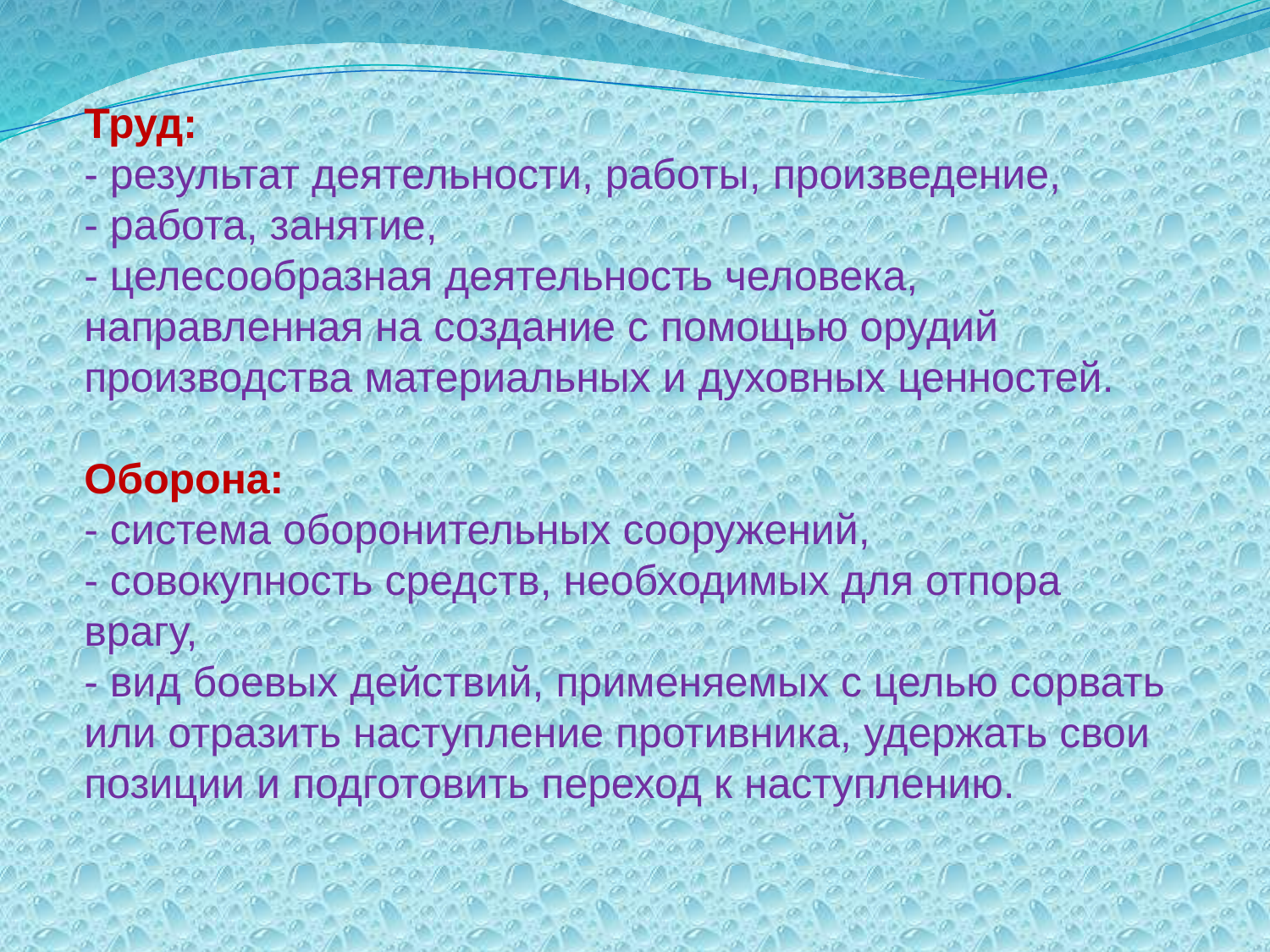

Труд:
- результат деятельности, работы, произведение,
- работа, занятие,
- целесообразная деятельность человека, направленная на создание с помощью орудий производства материальных и духовных ценностей.
Оборона:
- система оборонительных сооружений,
- совокупность средств, необходимых для отпора
врагу,
- вид боевых действий, применяемых с целью сорвать или отразить наступление противника, удержать свои позиции и подготовить переход к наступлению.
#